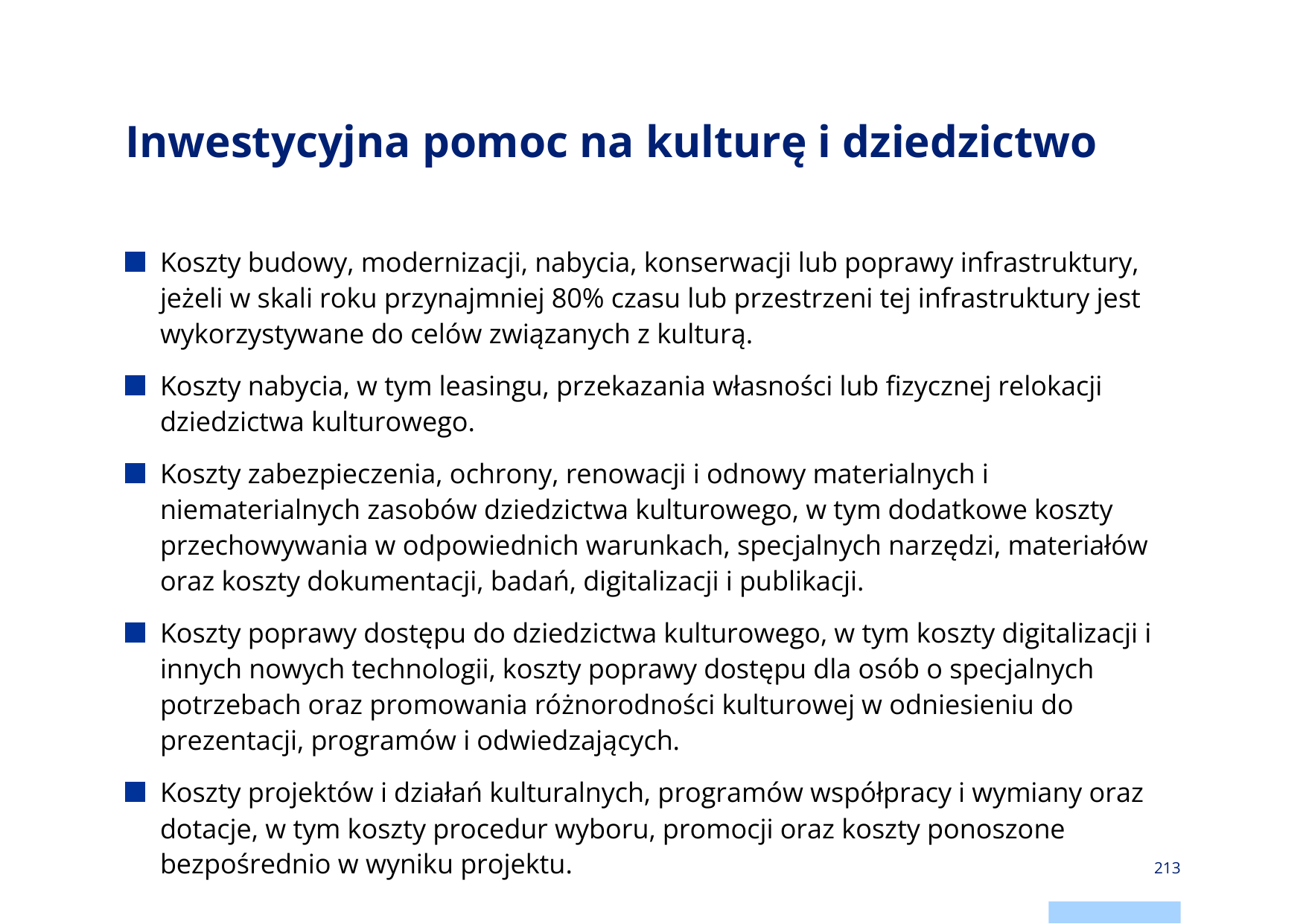

# Inwestycyjna pomoc na kulturę i dziedzictwo
Koszty budowy, modernizacji, nabycia, konserwacji lub poprawy infrastruktury, jeżeli w skali roku przynajmniej 80% czasu lub przestrzeni tej infrastruktury jest wykorzystywane do celów związanych z kulturą.
Koszty nabycia, w tym leasingu, przekazania własności lub fizycznej relokacji dziedzictwa kulturowego.
Koszty zabezpieczenia, ochrony, renowacji i odnowy materialnych i niematerialnych zasobów dziedzictwa kulturowego, w tym dodatkowe koszty przechowywania w odpowiednich warunkach, specjalnych narzędzi, materiałów oraz koszty dokumentacji, badań, digitalizacji i publikacji.
Koszty poprawy dostępu do dziedzictwa kulturowego, w tym koszty digitalizacji i innych nowych technologii, koszty poprawy dostępu dla osób o specjalnych potrzebach oraz promowania różnorodności kulturowej w odniesieniu do prezentacji, programów i odwiedzających.
Koszty projektów i działań kulturalnych, programów współpracy i wymiany oraz dotacje, w tym koszty procedur wyboru, promocji oraz koszty ponoszone bezpośrednio w wyniku projektu.

213